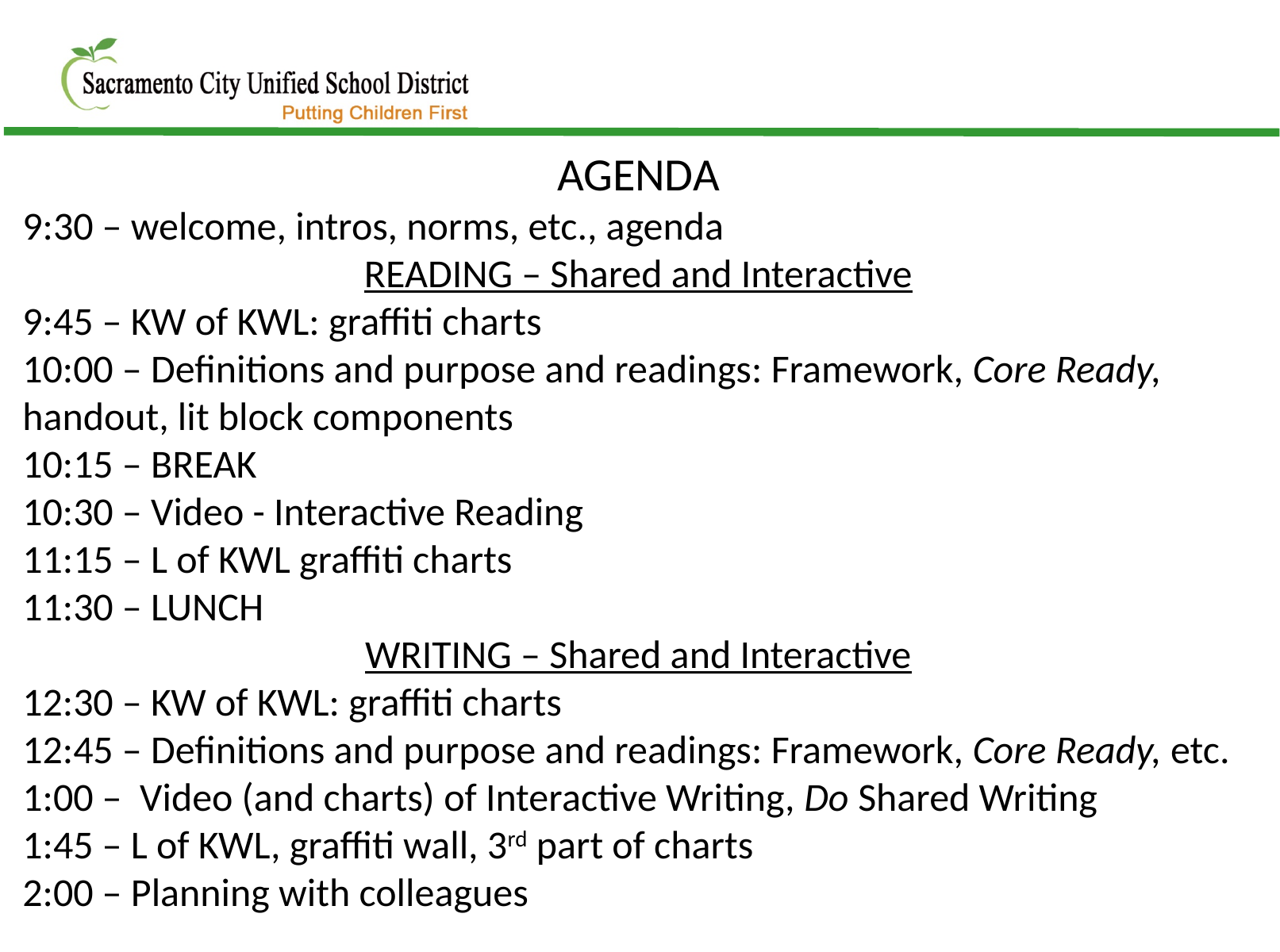

AGENDA
9:30 – welcome, intros, norms, etc., agenda
READING – Shared and Interactive
9:45 – KW of KWL: graffiti charts
10:00 – Definitions and purpose and readings: Framework, Core Ready, 	handout, lit block components
10:15 – BREAK
10:30 – Video - Interactive Reading
11:15 – L of KWL graffiti charts
11:30 – LUNCH
WRITING – Shared and Interactive
12:30 – KW of KWL: graffiti charts
12:45 – Definitions and purpose and readings: Framework, Core Ready, etc.
1:00 –  Video (and charts) of Interactive Writing, Do Shared Writing
1:45 – L of KWL, graffiti wall, 3rd part of charts
2:00 – Planning with colleagues